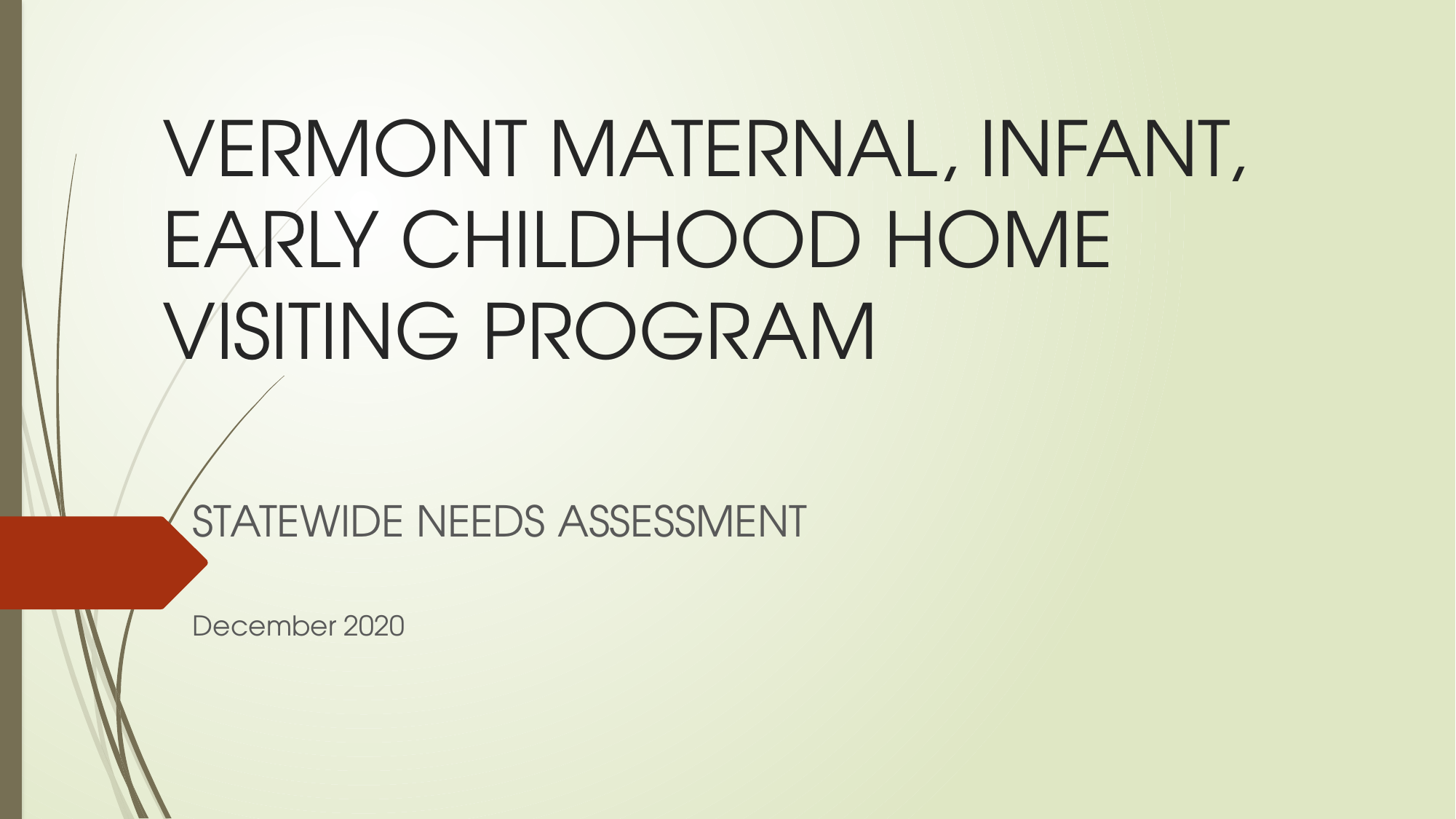

# VERMONT MATERNAL, INFANT, EARLY CHILDHOOD HOME VISITING PROGRAM
STATEWIDE NEEDS ASSESSMENT

December 2020